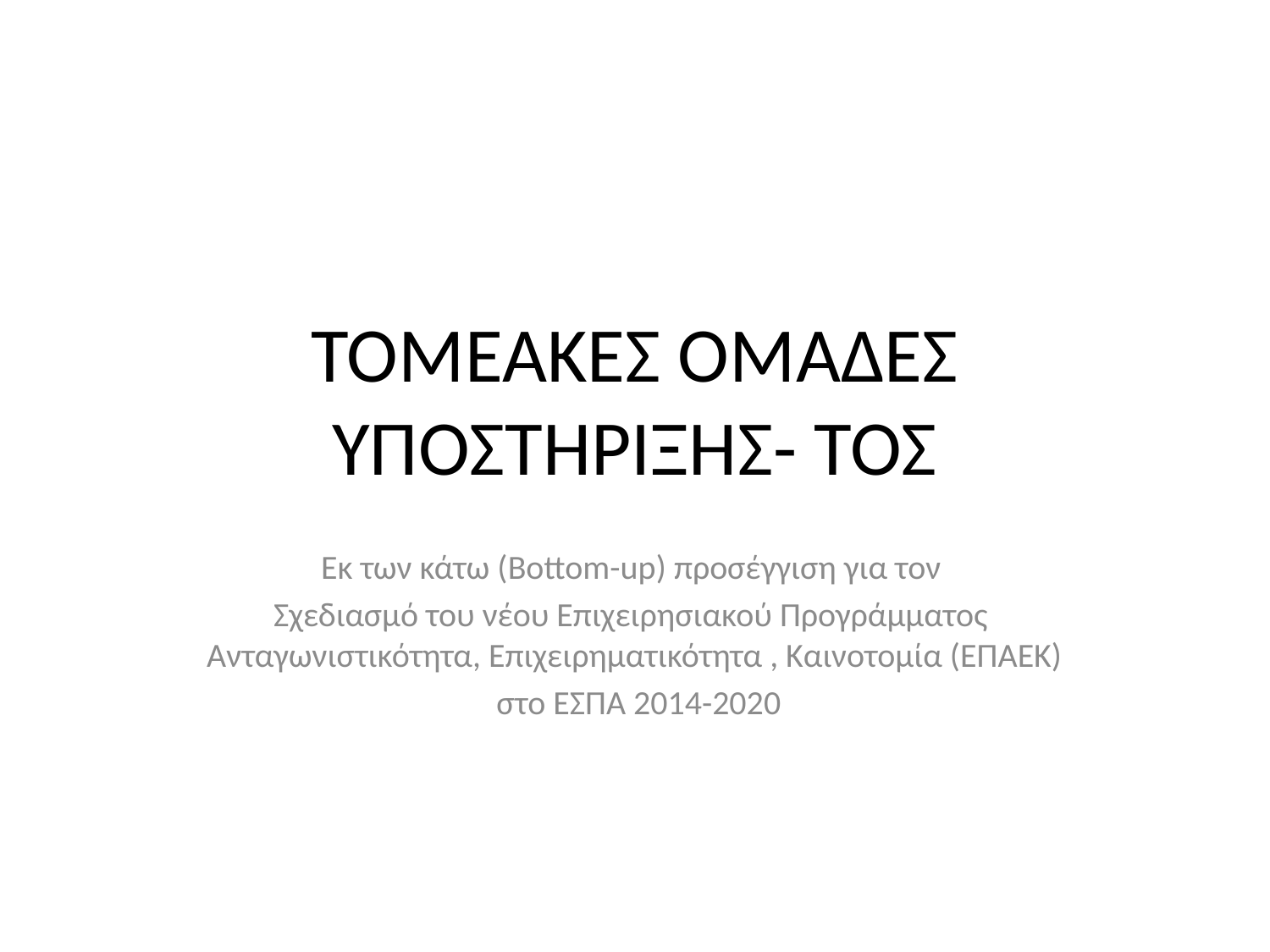

# ΤΟΜΕΑΚΕΣ ΟΜΑΔΕΣ ΥΠΟΣΤΗΡΙΞΗΣ- ΤΟΣ
Εκ των κάτω (Bottom-up) προσέγγιση για τον
Σχεδιασμό του νέου Επιχειρησιακού Προγράμματος  Ανταγωνιστικότητα, Επιχειρηματικότητα , Καινοτομία (ΕΠΑΕΚ)
 στο ΕΣΠΑ 2014-2020